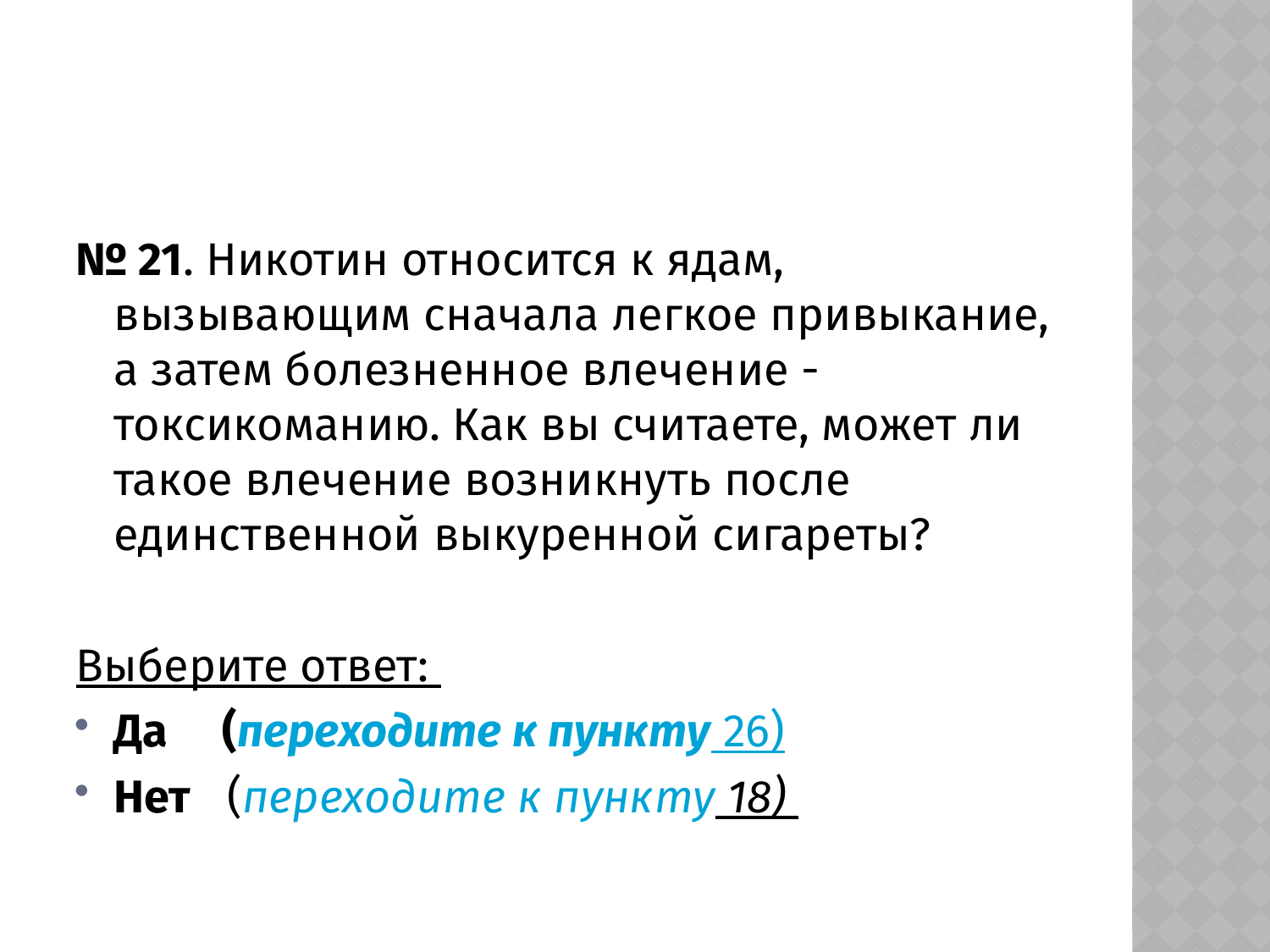

#
№ 21. Никотин относится к ядам, вызывающим сначала легкое привыкание, а затем болезненное влечение - токсикоманию. Как вы считаете, может ли такое влечение возникнуть после единственной выкуренной сигареты?

Выберите ответ:
Да     (переходите к пункту 26)
Нет   (переходите к пункту 18)